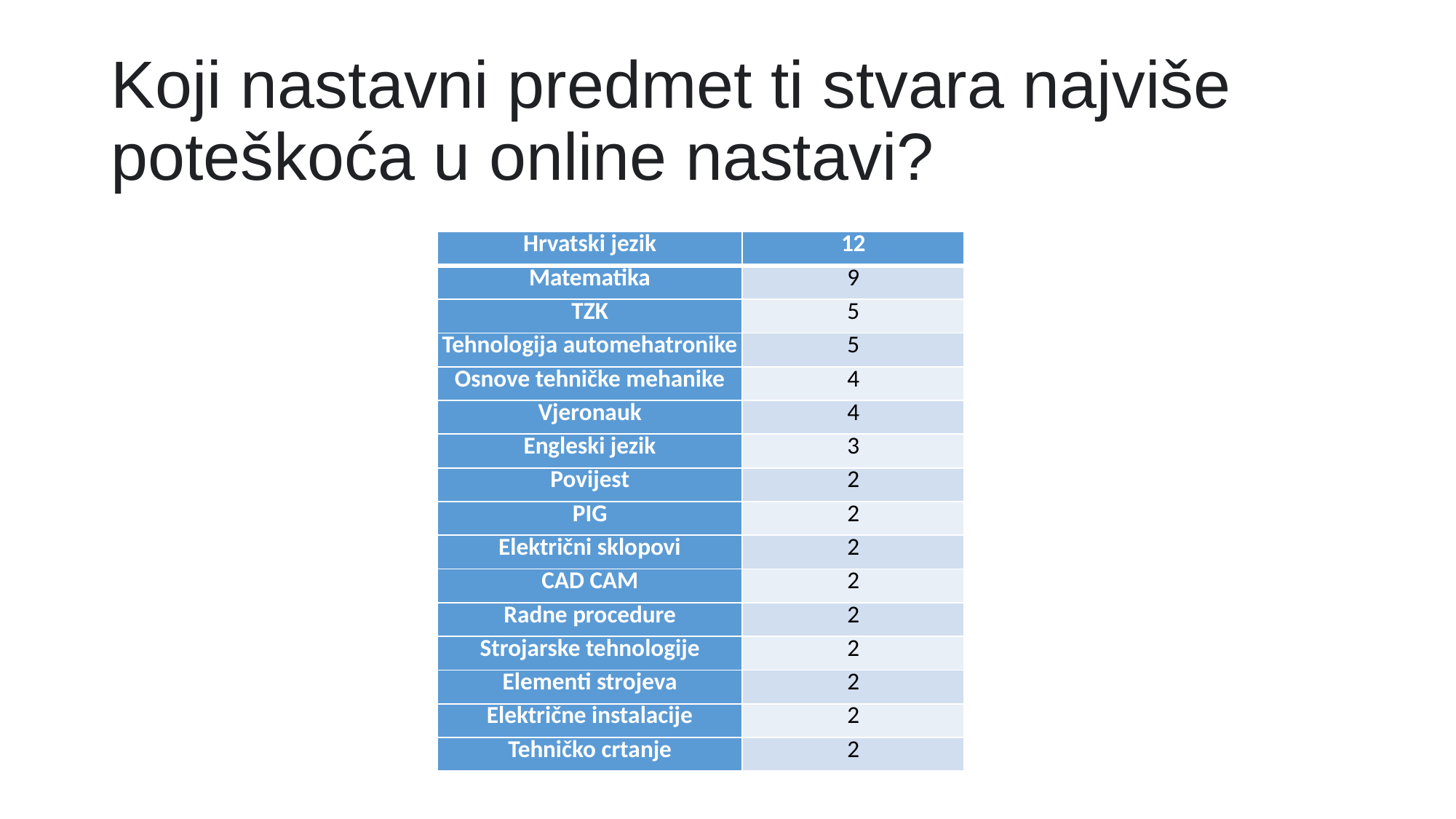

# Koji nastavni predmet ti stvara najviše poteškoća u online nastavi?
| Hrvatski jezik | 12 |
| --- | --- |
| Matematika | 9 |
| TZK | 5 |
| Tehnologija automehatronike | 5 |
| Osnove tehničke mehanike | 4 |
| Vjeronauk | 4 |
| Engleski jezik | 3 |
| Povijest | 2 |
| PIG | 2 |
| Električni sklopovi | 2 |
| CAD CAM | 2 |
| Radne procedure | 2 |
| Strojarske tehnologije | 2 |
| Elementi strojeva | 2 |
| Električne instalacije | 2 |
| Tehničko crtanje | 2 |